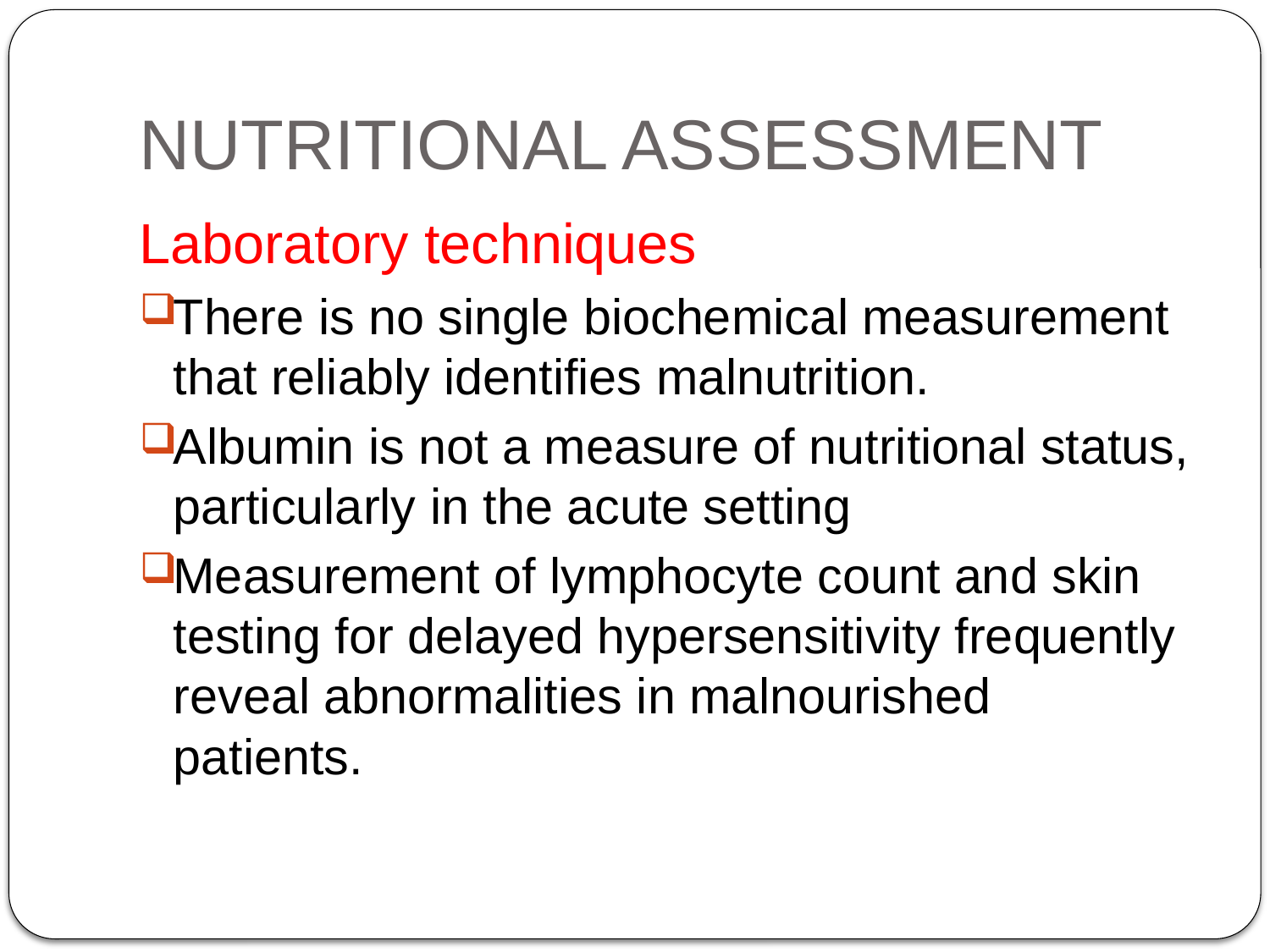

# NUTRITIONAL ASSESSMENT
Laboratory techniques
There is no single biochemical measurement that reliably identifies malnutrition.
Albumin is not a measure of nutritional status, particularly in the acute setting
Measurement of lymphocyte count and skin testing for delayed hypersensitivity frequently reveal abnormalities in malnourished patients.